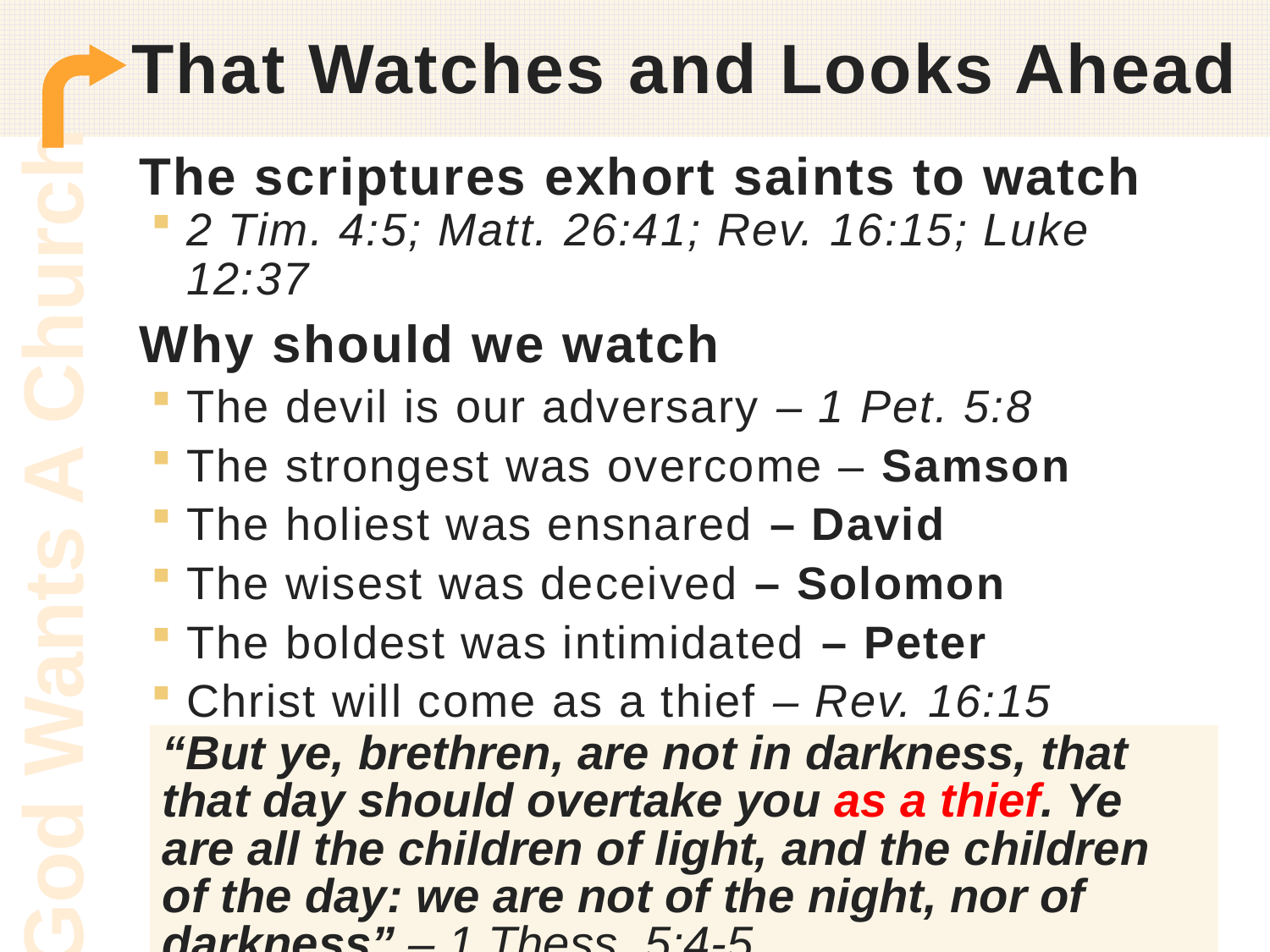

# That Watches and Looks Ahead

The scriptures exhort saints to watch
2 Tim. 4:5; Matt. 26:41; Rev. 16:15; Luke 12:37
Why should we watch
The devil is our adversary – 1 Pet. 5:8
The strongest was overcome – Samson
The holiest was ensnared – David
The wisest was deceived – Solomon
The boldest was intimidated – Peter
Christ will come as a thief – Rev. 16:15
God Wants A Church
“But ye, brethren, are not in darkness, that that day should overtake you as a thief. Ye are all the children of light, and the children of the day: we are not of the night, nor of darkness” – 1 Thess. 5:4-5